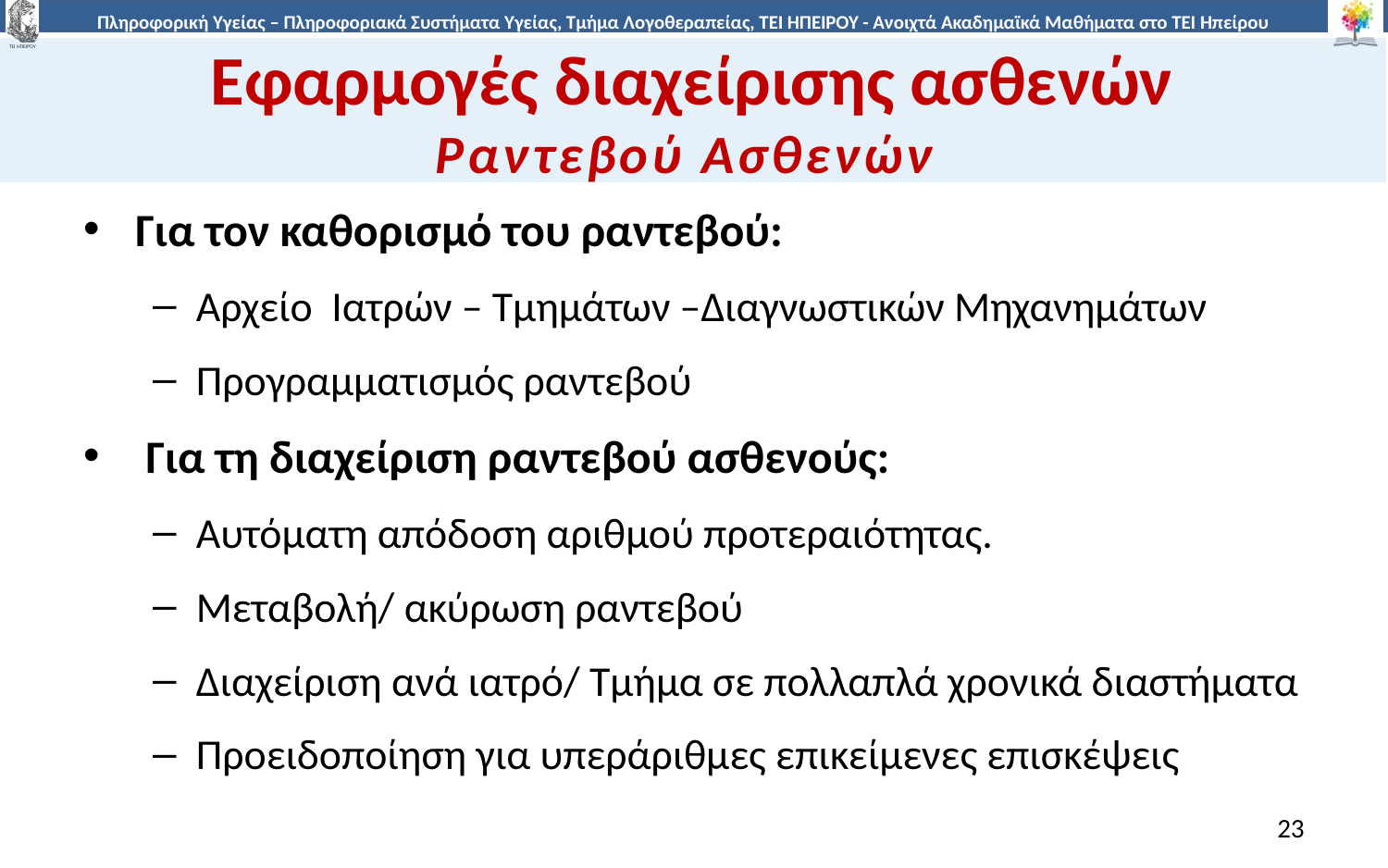

# Εφαρμογές διαχείρισης ασθενών Ραντεβού Ασθενών
Για τον καθορισμό του ραντεβού:
Αρχείο  Ιατρών – Τμημάτων –Διαγνωστικών Μηχανημάτων
Προγραμματισμός ραντεβού
 Για τη διαχείριση ραντεβού ασθενούς:
Αυτόματη απόδοση αριθμού προτεραιότητας.
Μεταβολή/ ακύρωση ραντεβού
Διαχείριση ανά ιατρό/ Τμήμα σε πολλαπλά χρονικά διαστήματα
Προειδοποίηση για υπεράριθμες επικείμενες επισκέψεις
23